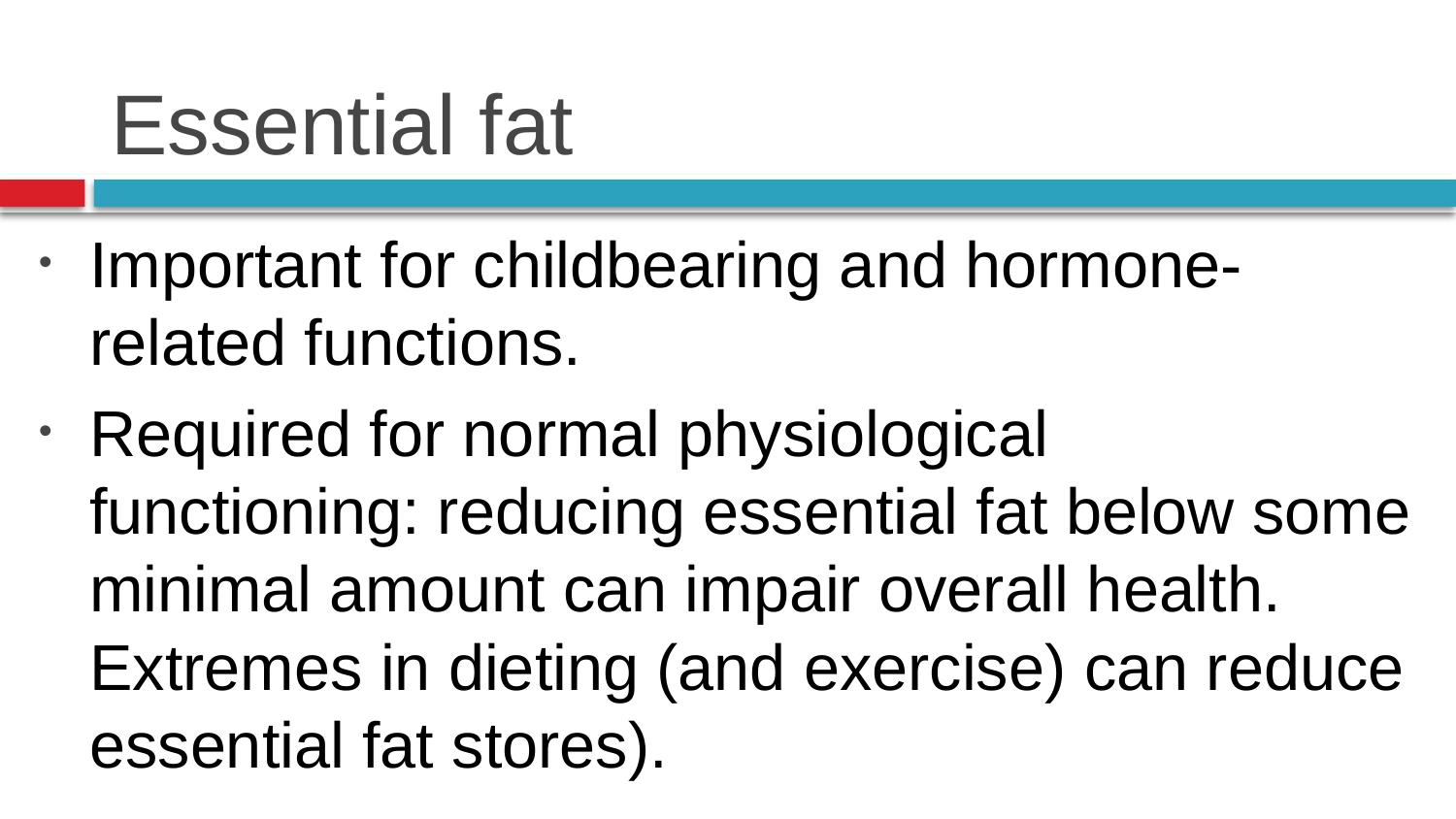

# Essential fat
Important for childbearing and hormone-related functions.
Required for normal physiological
functioning: reducing essential fat below some minimal amount can impair overall health. Extremes in dieting (and exercise) can reduce essential fat stores).